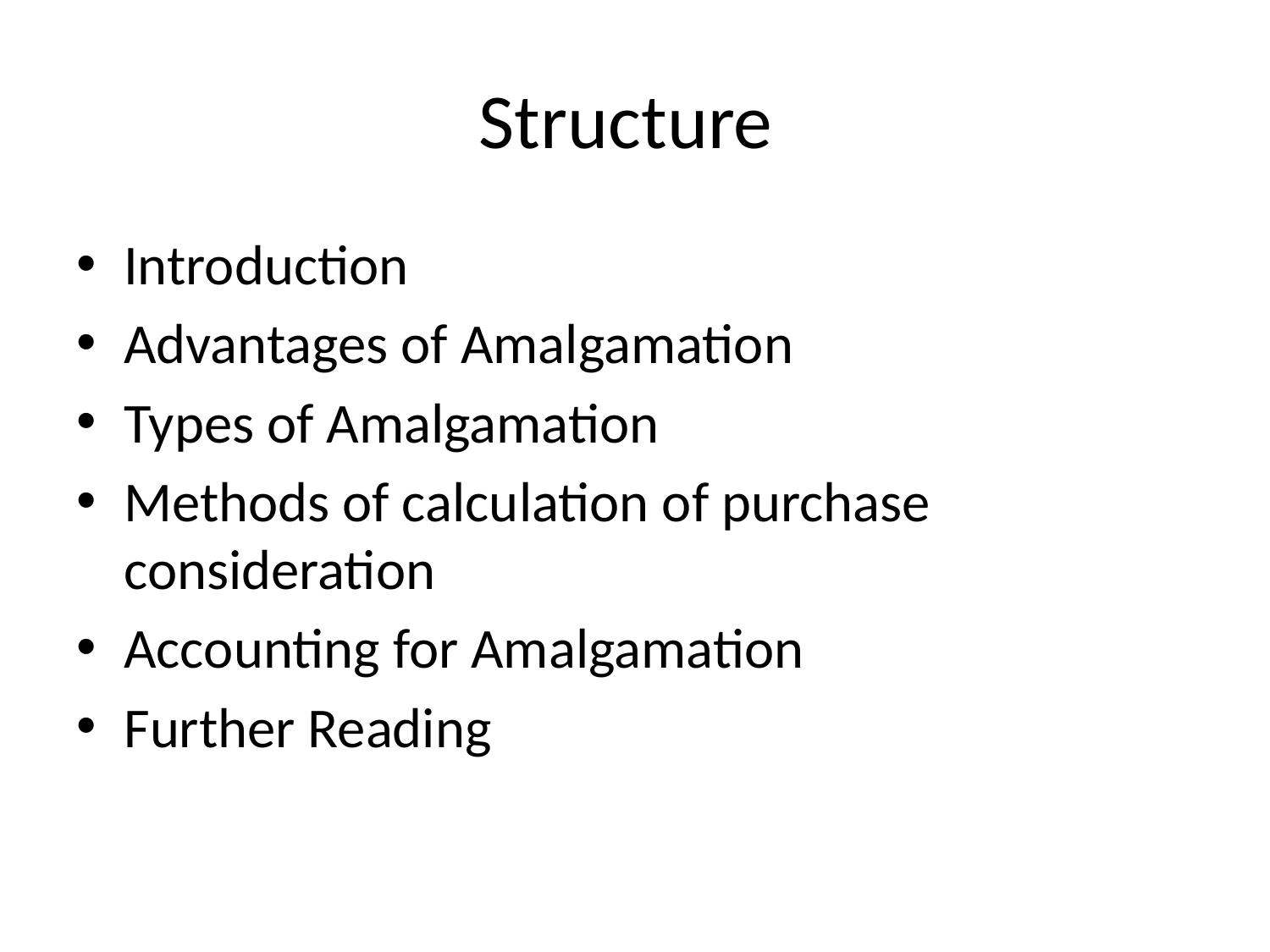

# Structure
Introduction
Advantages of Amalgamation
Types of Amalgamation
Methods of calculation of purchase consideration
Accounting for Amalgamation
Further Reading